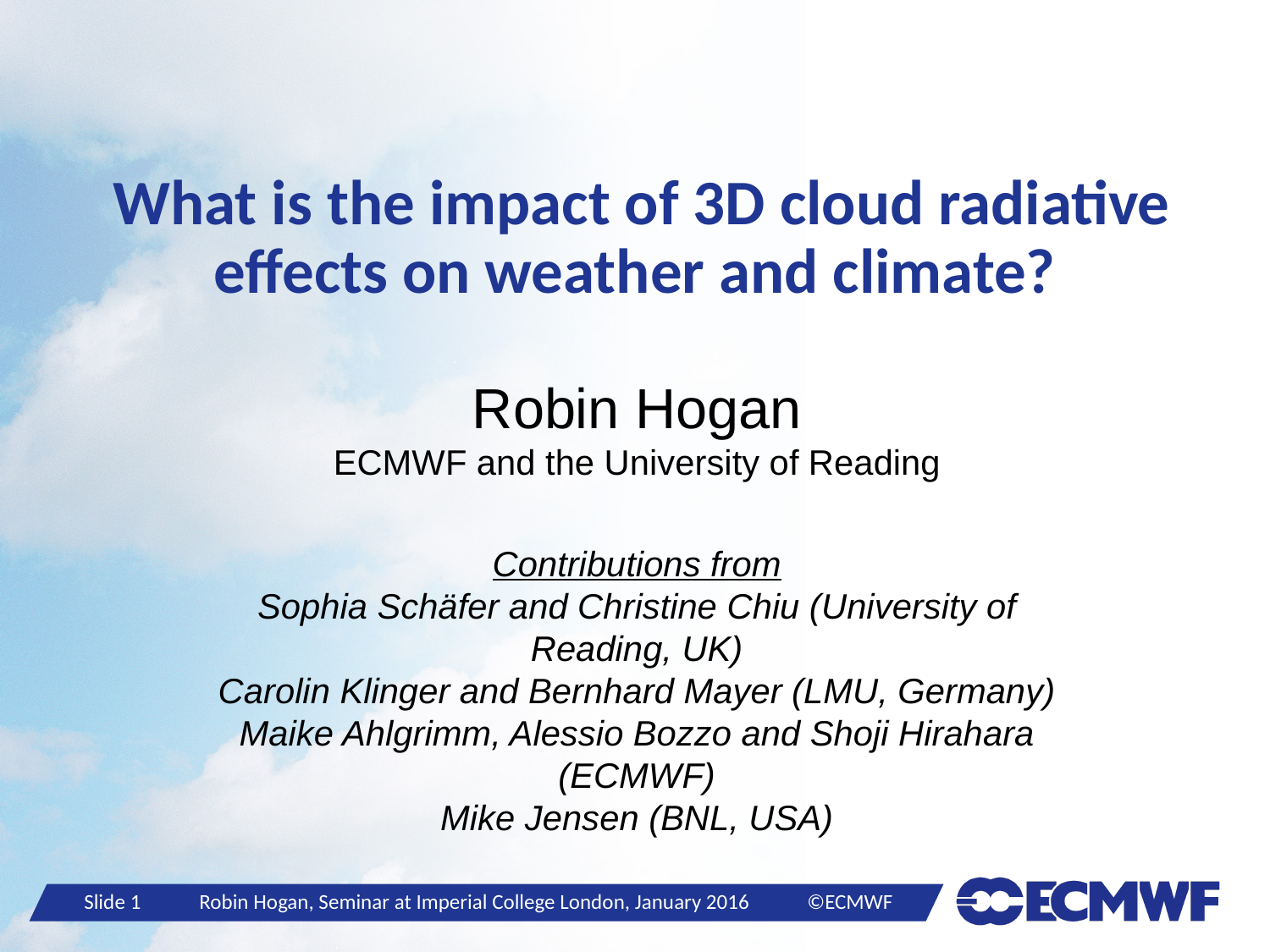

# What is the impact of 3D cloud radiative effects on weather and climate?
Robin Hogan
ECMWF and the University of Reading

Contributions from
Sophia Schäfer and Christine Chiu (University of Reading, UK)
Carolin Klinger and Bernhard Mayer (LMU, Germany)
Maike Ahlgrimm, Alessio Bozzo and Shoji Hirahara (ECMWF)
Mike Jensen (BNL, USA)